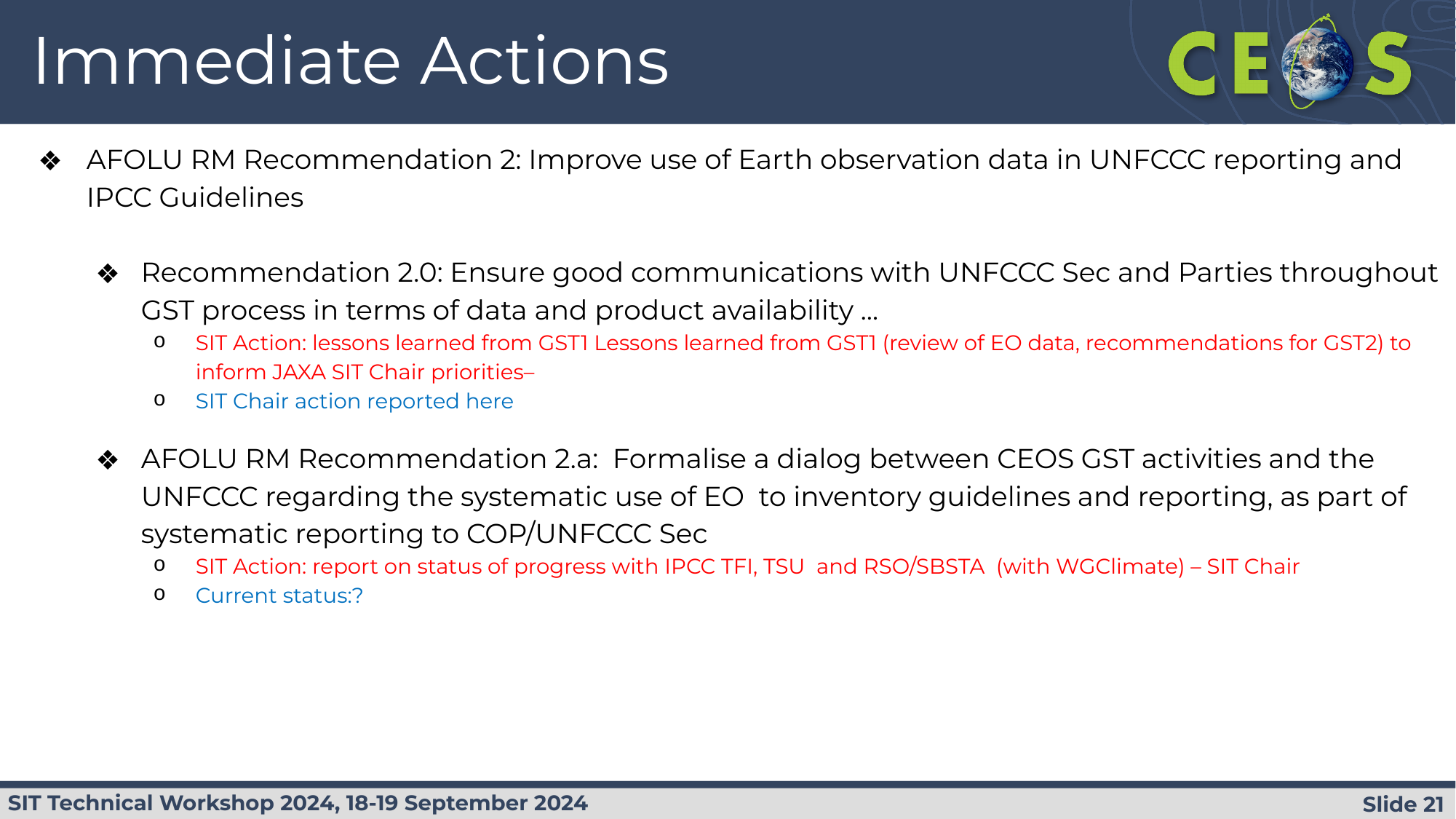

# Immediate Actions

AFOLU RM Recommendation 2: Improve use of Earth observation data in UNFCCC reporting and IPCC Guidelines

Recommendation 2.0: Ensure good communications with UNFCCC Sec and Parties throughout GST process in terms of data and product availability …
SIT Action: lessons learned from GST1 Lessons learned from GST1 (review of EO data, recommendations for GST2) to inform JAXA SIT Chair priorities–
SIT Chair action reported here

AFOLU RM Recommendation 2.a:  Formalise a dialog between CEOS GST activities and the UNFCCC regarding the systematic use of EO  to inventory guidelines and reporting, as part of systematic reporting to COP/UNFCCC Sec
SIT Action: report on status of progress with IPCC TFI, TSU  and RSO/SBSTA  (with WGClimate) – SIT Chair
Current status:?